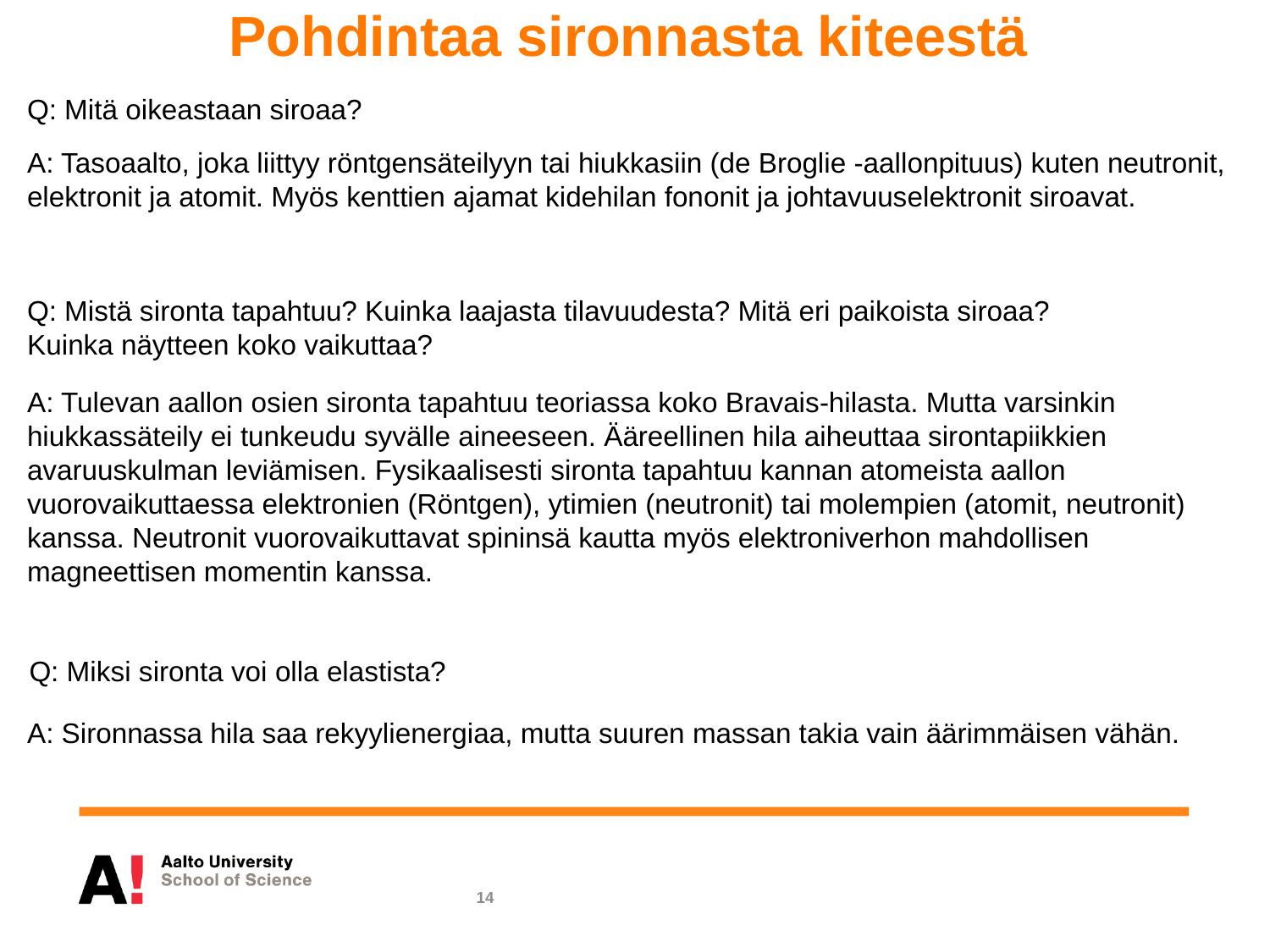

Pohdintaa sironnasta kiteestä
Q: Mitä oikeastaan siroaa?
A: Tasoaalto, joka liittyy röntgensäteilyyn tai hiukkasiin (de Broglie -aallonpituus) kuten neutronit, elektronit ja atomit. Myös kenttien ajamat kidehilan fononit ja johtavuuselektronit siroavat.
Q: Mistä sironta tapahtuu? Kuinka laajasta tilavuudesta? Mitä eri paikoista siroaa? Kuinka näytteen koko vaikuttaa?
A: Tulevan aallon osien sironta tapahtuu teoriassa koko Bravais-hilasta. Mutta varsinkin hiukkassäteily ei tunkeudu syvälle aineeseen. Ääreellinen hila aiheuttaa sirontapiikkien avaruuskulman leviämisen. Fysikaalisesti sironta tapahtuu kannan atomeista aallon vuorovaikuttaessa elektronien (Röntgen), ytimien (neutronit) tai molempien (atomit, neutronit) kanssa. Neutronit vuorovaikuttavat spininsä kautta myös elektroniverhon mahdollisen magneettisen momentin kanssa.
Q: Miksi sironta voi olla elastista?
A: Sironnassa hila saa rekyylienergiaa, mutta suuren massan takia vain äärimmäisen vähän.

14